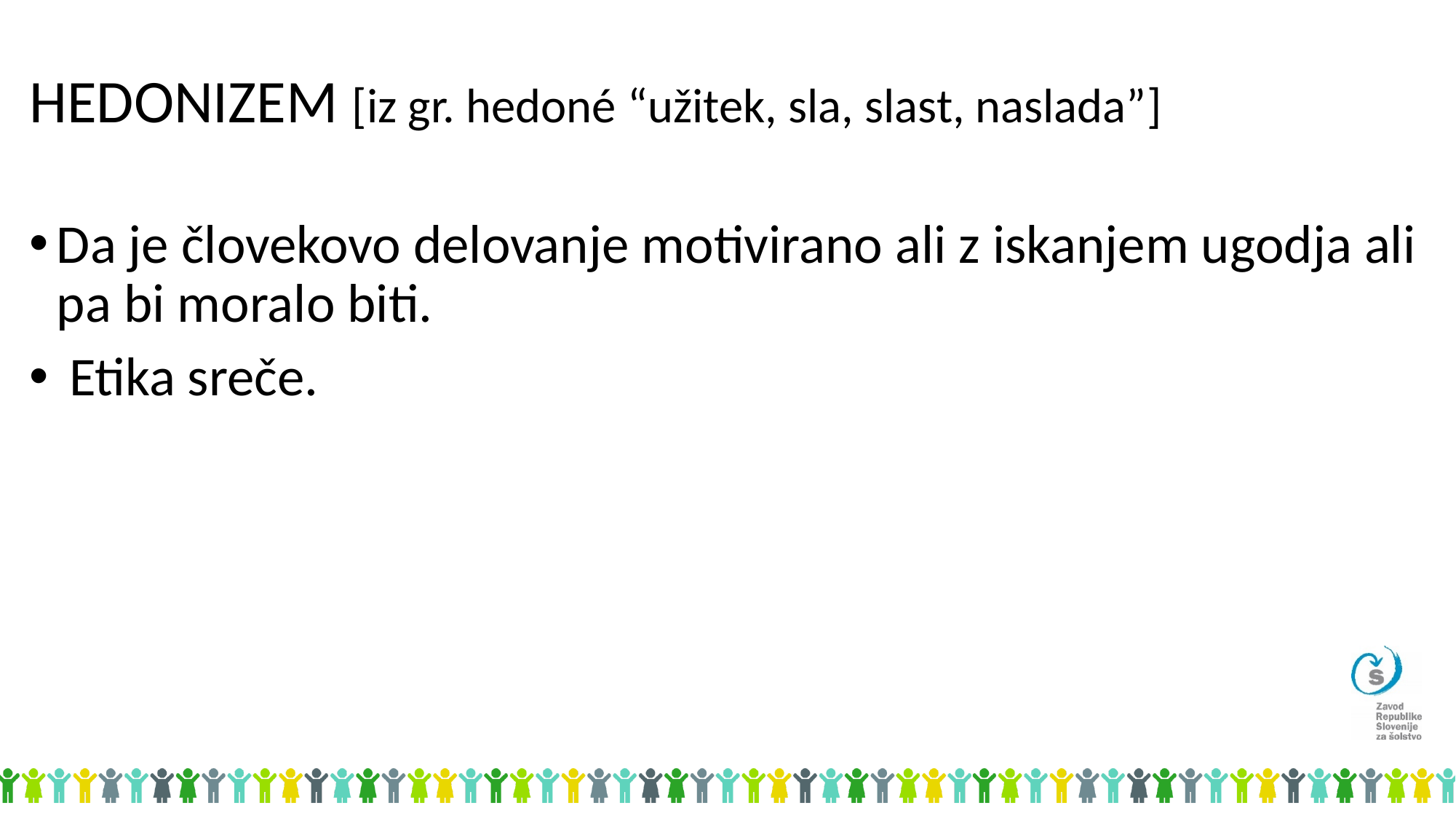

# HEDONIZEM [iz gr. hedoné “užitek, sla, slast, naslada”]

Da je človekovo delovanje motivirano ali z iskanjem ugodja ali pa bi moralo biti.
 Etika sreče.